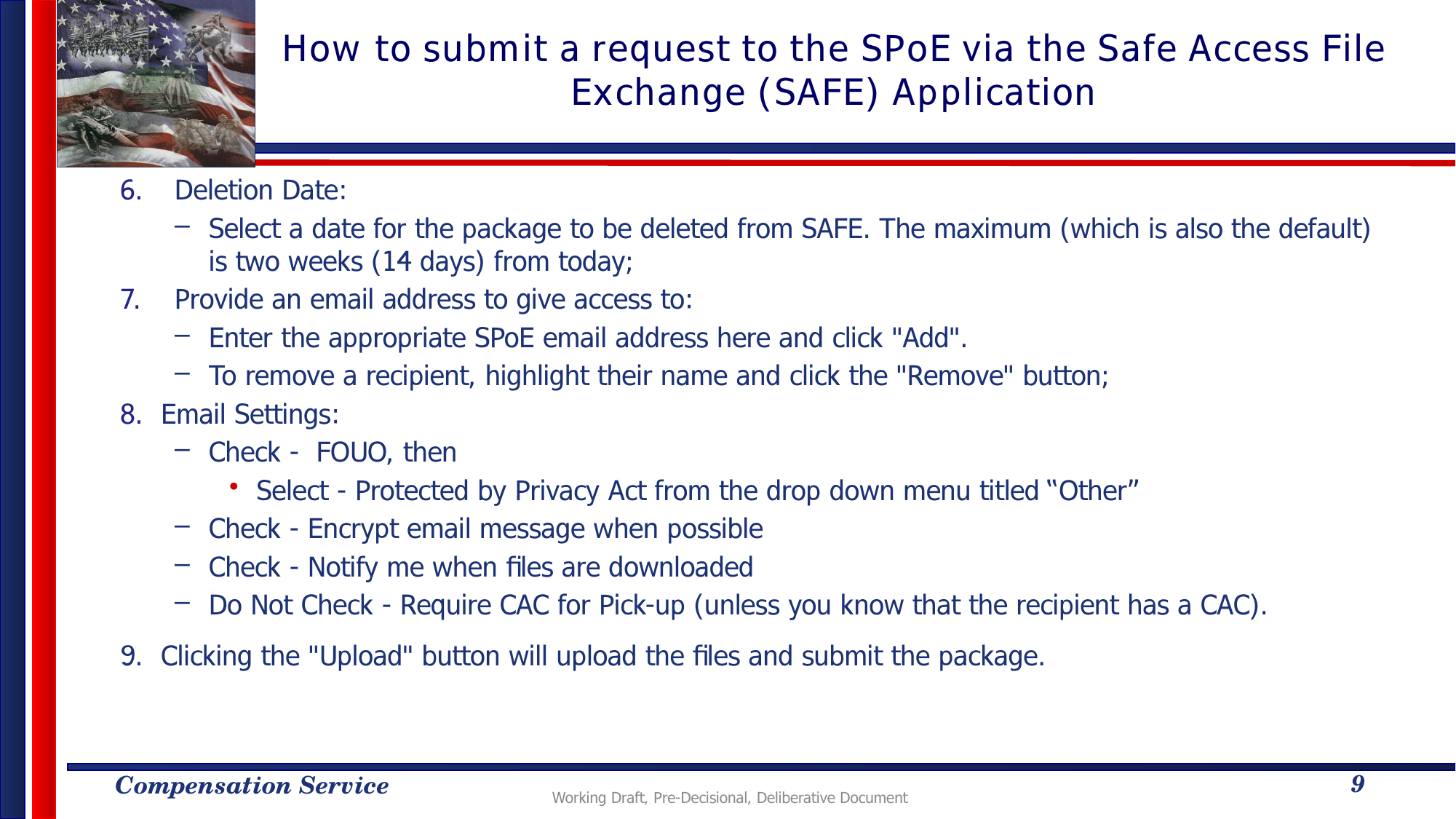

# How to submit a request to the SPoE via the Safe Access File Exchange (SAFE) Application
Deletion Date:
Select a date for the package to be deleted from SAFE. The maximum (which is also the default) is two weeks (14 days) from today;
Provide an email address to give access to:
Enter the appropriate SPoE email address here and click "Add".
To remove a recipient, highlight their name and click the "Remove" button;
Email Settings:
Check -  FOUO, then
Select - Protected by Privacy Act from the drop down menu titled “Other”
Check - Encrypt email message when possible
Check - Notify me when files are downloaded
Do Not Check - Require CAC for Pick-up (unless you know that the recipient has a CAC).
Clicking the "Upload" button will upload the files and submit the package.

9
Working Draft, Pre-Decisional, Deliberative Document